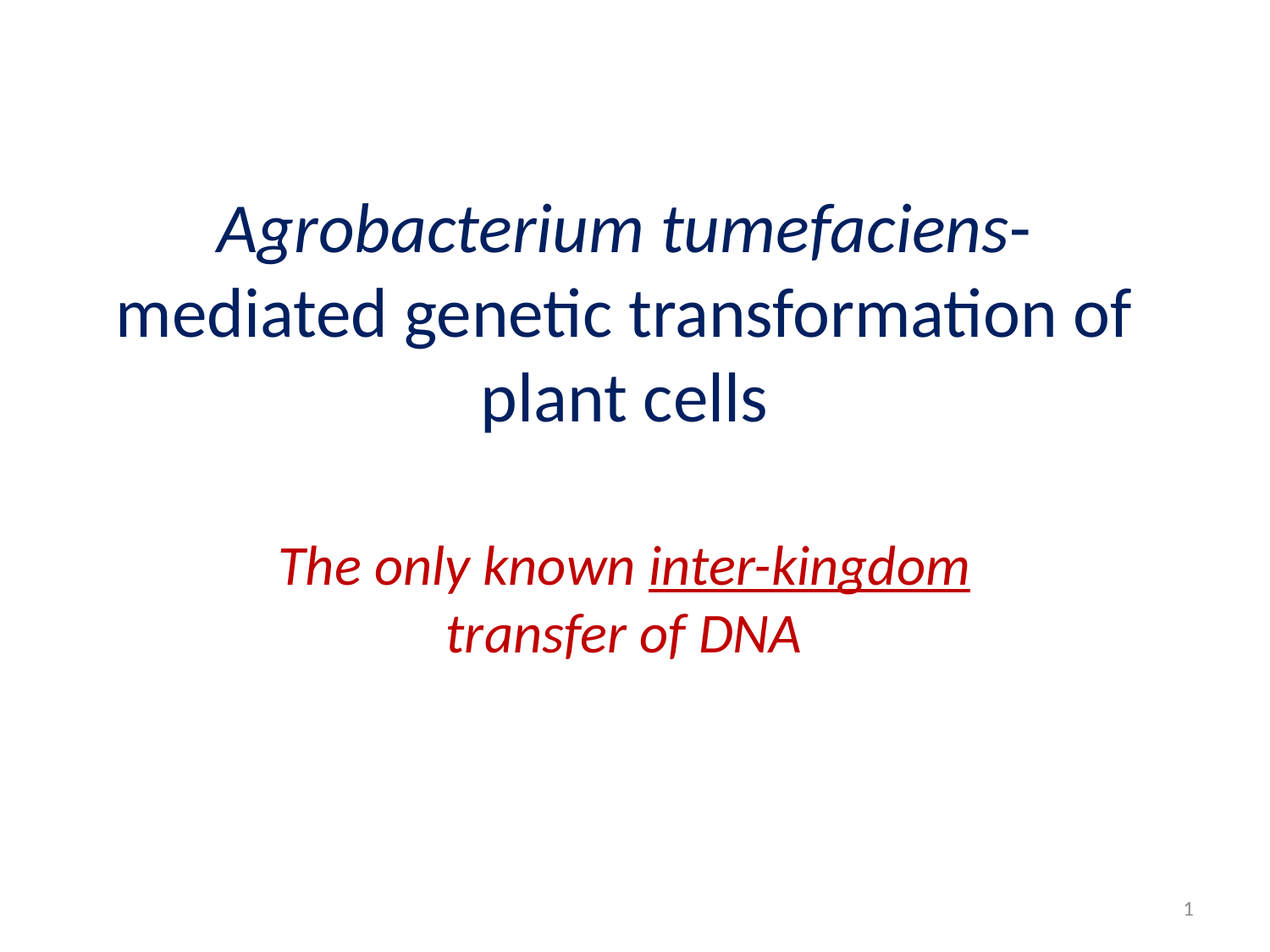

# Agrobacterium tumefaciens-mediated genetic transformation of plant cells The only known inter-kingdom transfer of DNA
1